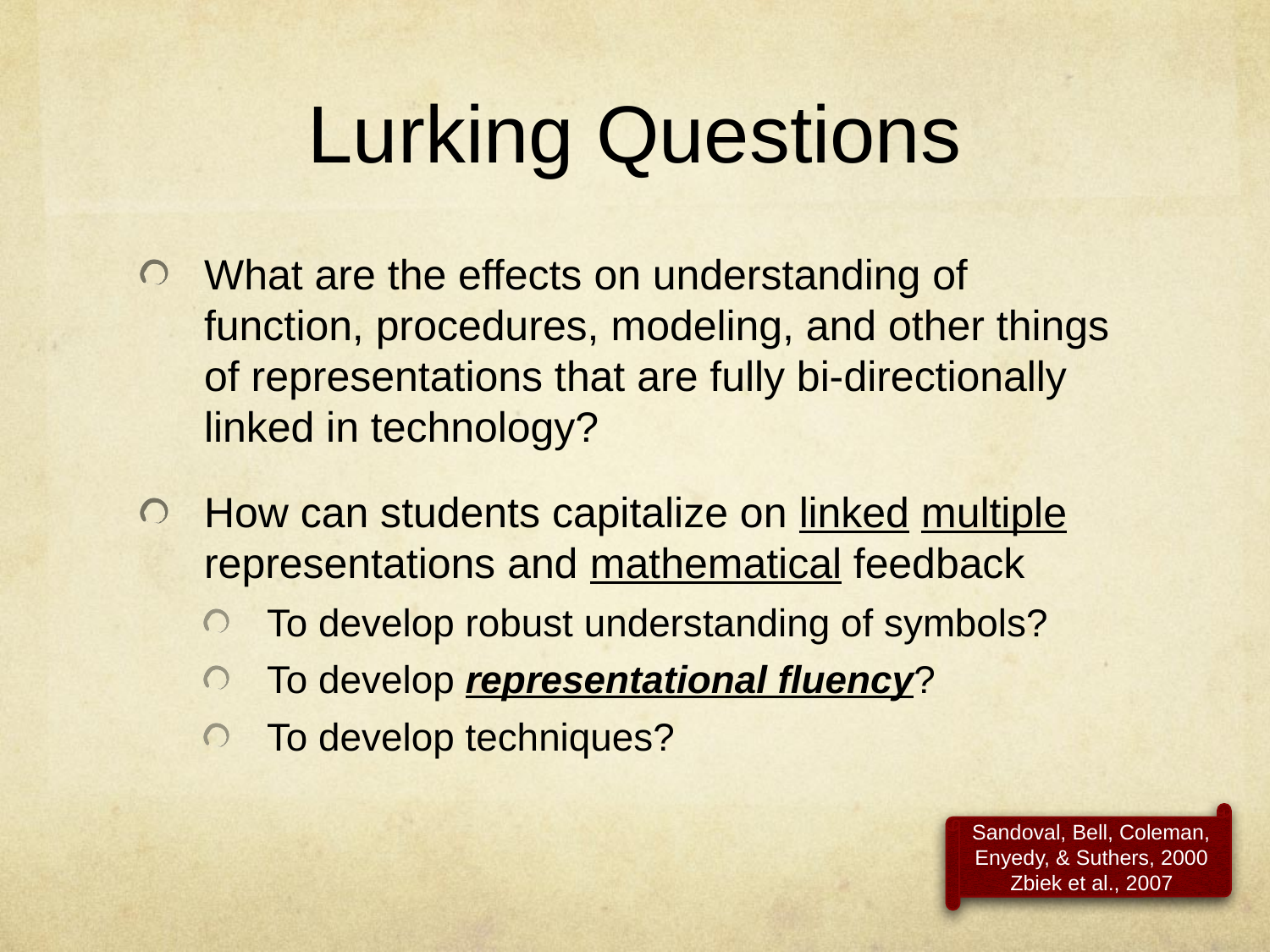

# Lurking Questions
What are the effects on understanding of function, procedures, modeling, and other things of representations that are fully bi-directionally linked in technology?
How can students capitalize on linked multiple representations and mathematical feedback
To develop robust understanding of symbols?
To develop representational fluency?
To develop techniques?
Sandoval, Bell, Coleman,
Enyedy, & Suthers, 2000
Zbiek et al., 2007